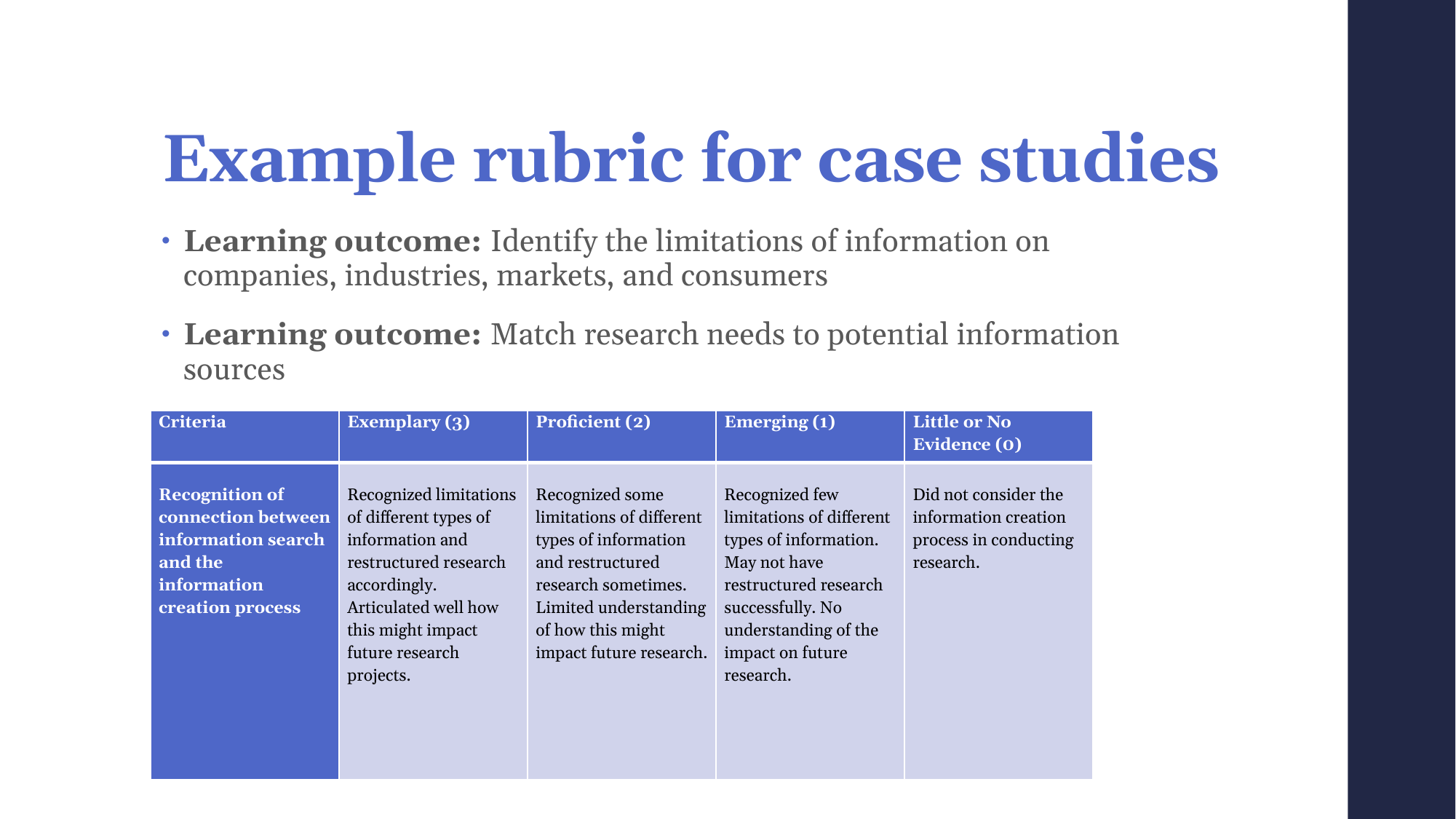

# Example rubric for case studies
Learning outcome: Identify the limitations of information on companies, industries, markets, and consumers
Learning outcome: Match research needs to potential information sources

| Criteria | Exemplary (3) | Proficient (2) | Emerging (1) | Little or No Evidence (0) |
| --- | --- | --- | --- | --- |
| Recognition of connection between information search and the information creation process | Recognized limitations of different types of information and restructured research accordingly. Articulated well how this might impact future research projects. | Recognized some limitations of different types of information and restructured research sometimes. Limited understanding of how this might impact future research. | Recognized few limitations of different types of information. May not have restructured research successfully. No understanding of the impact on future research. | Did not consider the information creation process in conducting research. |